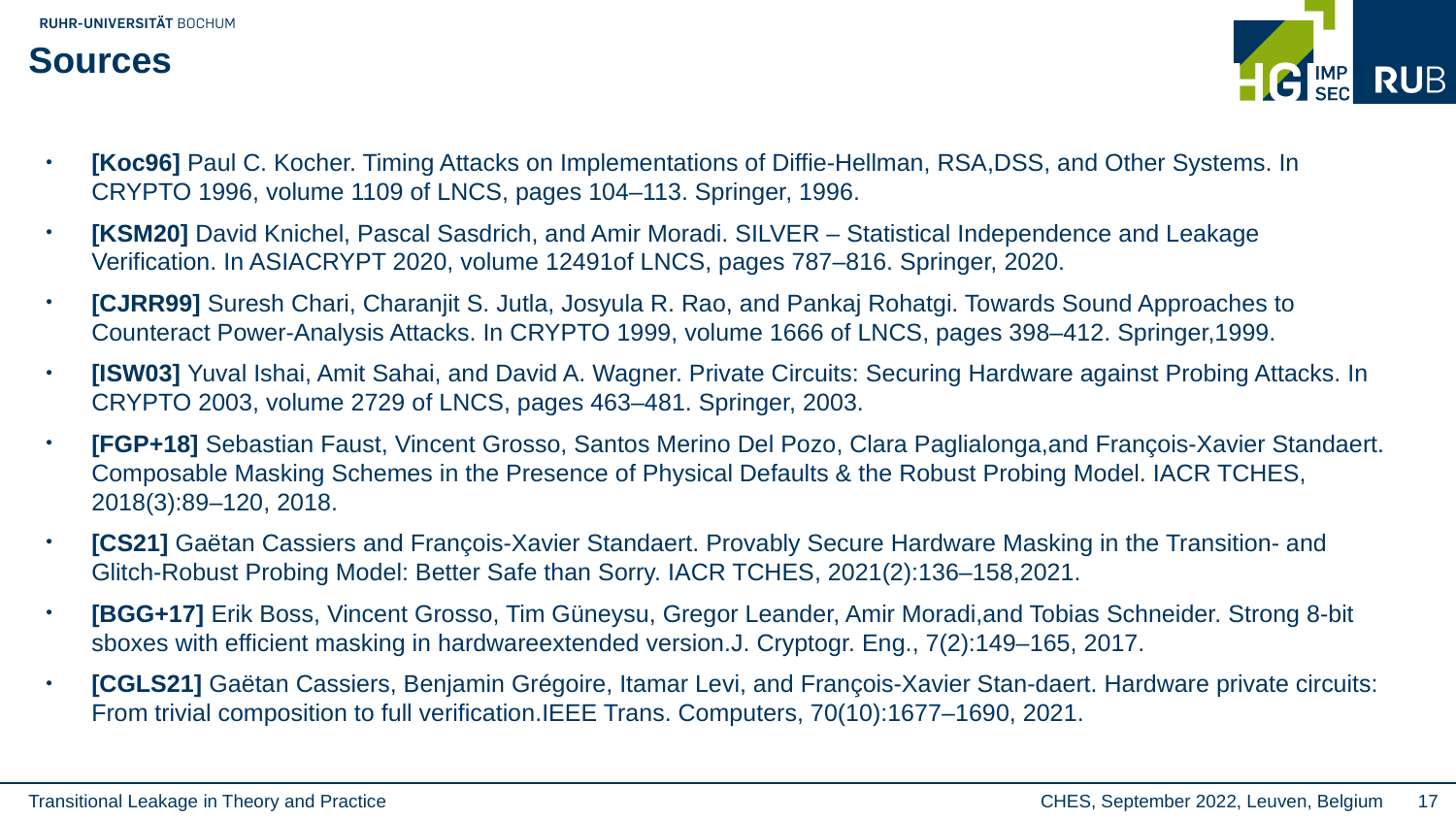

# Sources

[Koc96] Paul C. Kocher. Timing Attacks on Implementations of Diffie-Hellman, RSA,DSS, and Other Systems. In CRYPTO 1996, volume 1109 of LNCS, pages 104–113. Springer, 1996.
[KSM20] David Knichel, Pascal Sasdrich, and Amir Moradi. SILVER – Statistical Independence and Leakage Verification. In ASIACRYPT 2020, volume 12491of LNCS, pages 787–816. Springer, 2020.
[CJRR99] Suresh Chari, Charanjit S. Jutla, Josyula R. Rao, and Pankaj Rohatgi. Towards Sound Approaches to Counteract Power-Analysis Attacks. In CRYPTO 1999, volume 1666 of LNCS, pages 398–412. Springer,1999.
[ISW03] Yuval Ishai, Amit Sahai, and David A. Wagner. Private Circuits: Securing Hardware against Probing Attacks. In CRYPTO 2003, volume 2729 of LNCS, pages 463–481. Springer, 2003.
[FGP+18] Sebastian Faust, Vincent Grosso, Santos Merino Del Pozo, Clara Paglialonga,and François-Xavier Standaert. Composable Masking Schemes in the Presence of Physical Defaults & the Robust Probing Model. IACR TCHES, 2018(3):89–120, 2018.
[CS21] Gaëtan Cassiers and François-Xavier Standaert. Provably Secure Hardware Masking in the Transition- and Glitch-Robust Probing Model: Better Safe than Sorry. IACR TCHES, 2021(2):136–158,2021.
[BGG+17] Erik Boss, Vincent Grosso, Tim Güneysu, Gregor Leander, Amir Moradi,and Tobias Schneider. Strong 8-bit sboxes with efficient masking in hardwareextended version.J. Cryptogr. Eng., 7(2):149–165, 2017.
[CGLS21] Gaëtan Cassiers, Benjamin Grégoire, Itamar Levi, and François-Xavier Stan-daert. Hardware private circuits: From trivial composition to full verification.IEEE Trans. Computers, 70(10):1677–1690, 2021.

Transitional Leakage in Theory and Practice
CHES, September 2022, Leuven, Belgium
17